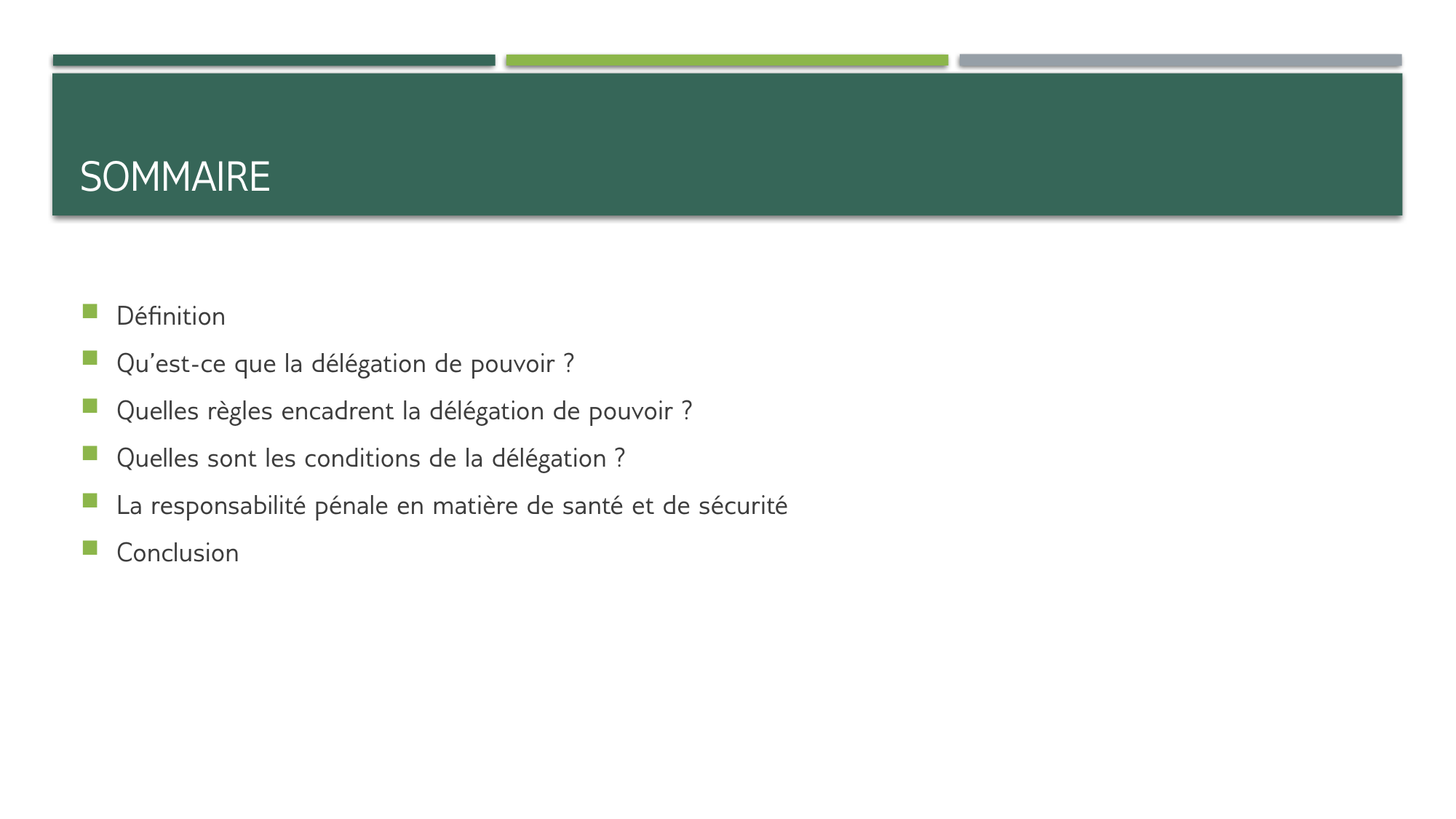

# SOMMAIRE
Définition
Qu’est-ce que la délégation de pouvoir ?
Quelles règles encadrent la délégation de pouvoir ?
Quelles sont les conditions de la délégation ?
La responsabilité pénale en matière de santé et de sécurité
Conclusion